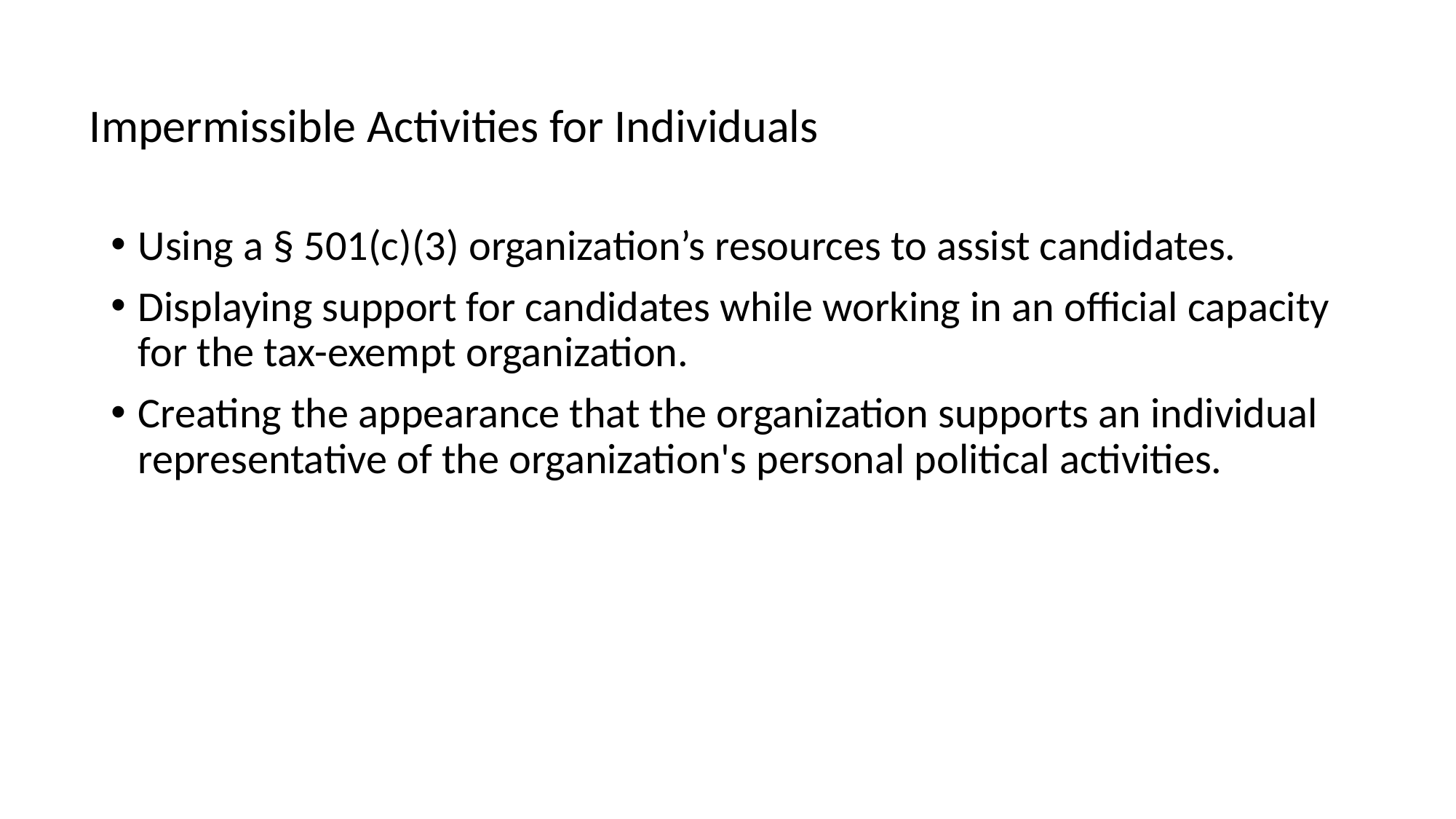

# Impermissible Activities for Individuals
Using a § 501(c)(3) organization’s resources to assist candidates.
Displaying support for candidates while working in an official capacity for the tax-exempt organization.
Creating the appearance that the organization supports an individual representative of the organization's personal political activities.